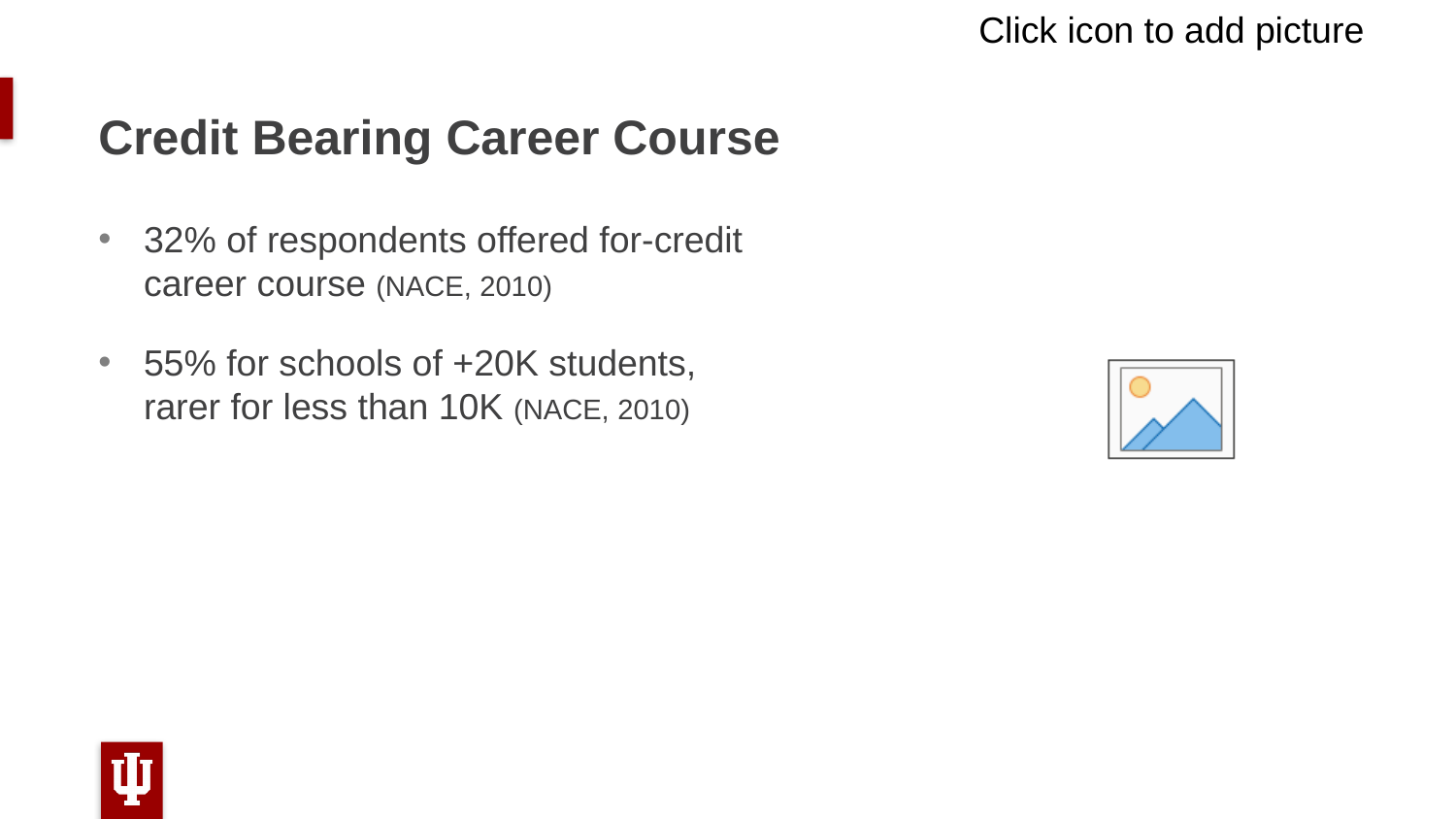

# Credit Bearing Career Course
32% of respondents offered for-credit career course (NACE, 2010)
55% for schools of +20K students,
rarer for less than 10K (NACE, 2010)

© 2017, Kendall Hunt.